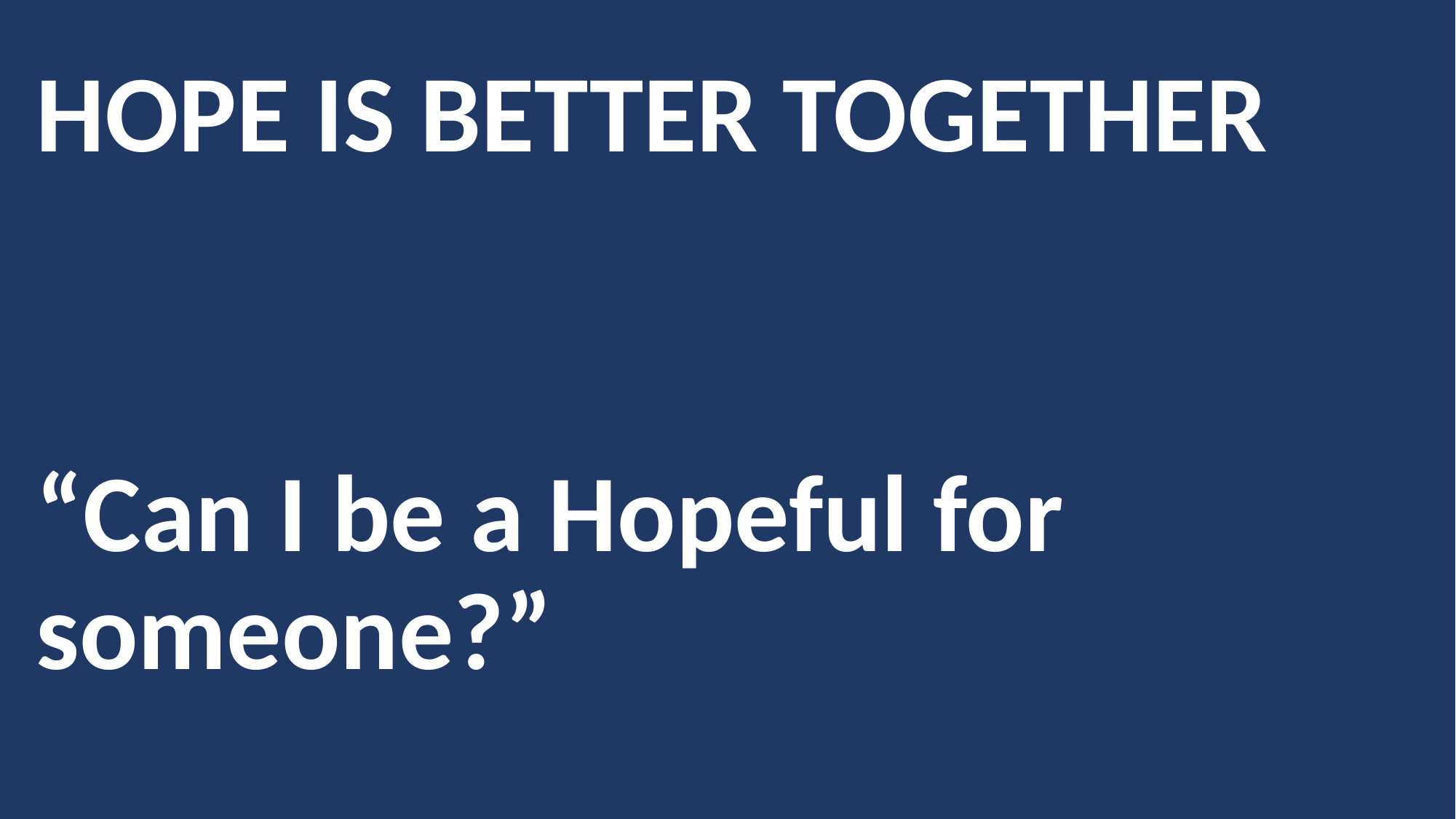

HOPE IS BETTER TOGETHER

“Can I be a Hopeful for someone?”